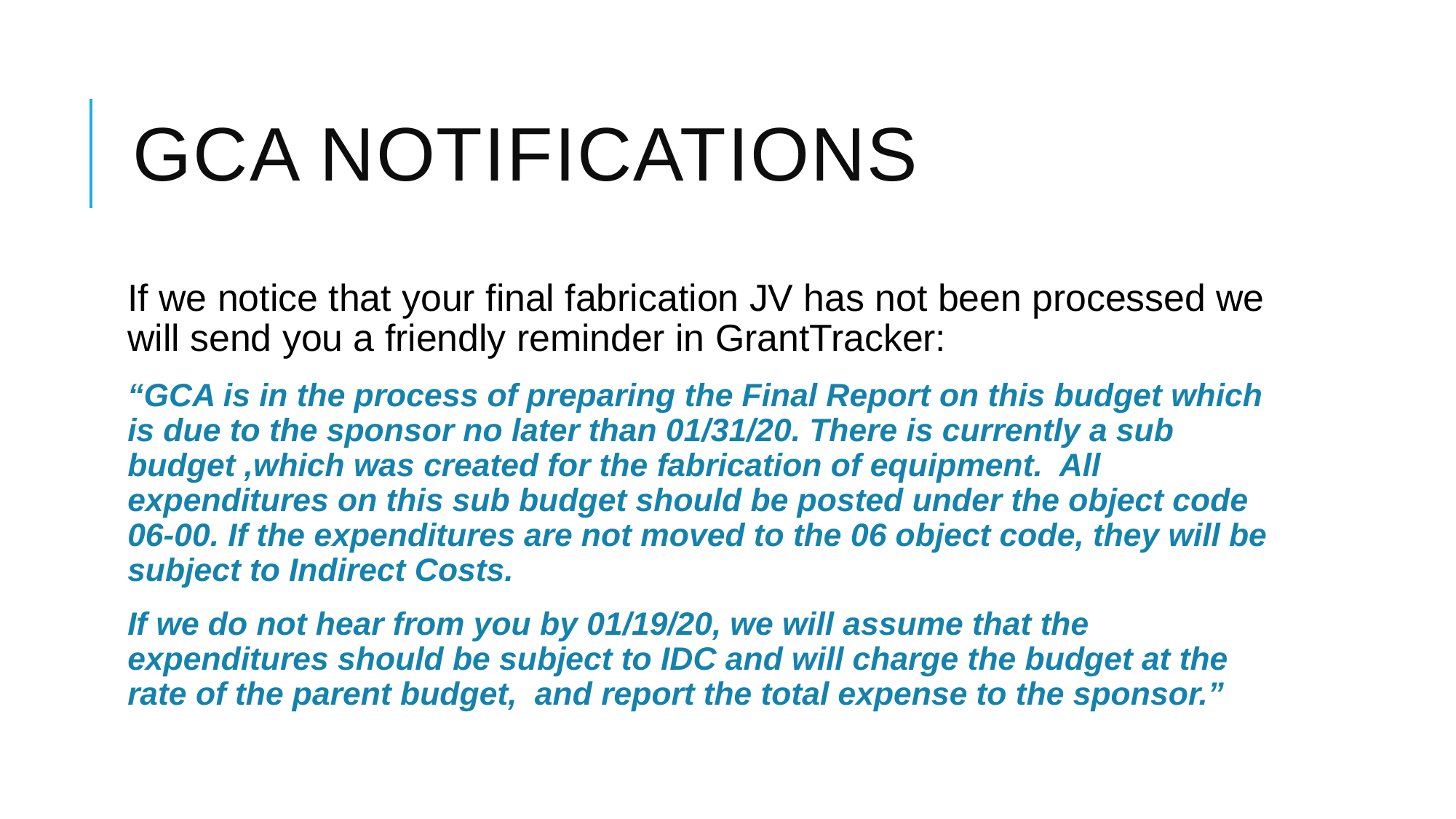

# Gca notifications
If we notice that your final fabrication JV has not been processed we will send you a friendly reminder in GrantTracker:
“GCA is in the process of preparing the Final Report on this budget which is due to the sponsor no later than 01/31/20. There is currently a sub budget ,which was created for the fabrication of equipment.  All expenditures on this sub budget should be posted under the object code 06-00. If the expenditures are not moved to the 06 object code, they will be subject to Indirect Costs.
If we do not hear from you by 01/19/20, we will assume that the expenditures should be subject to IDC and will charge the budget at the rate of the parent budget,  and report the total expense to the sponsor.”